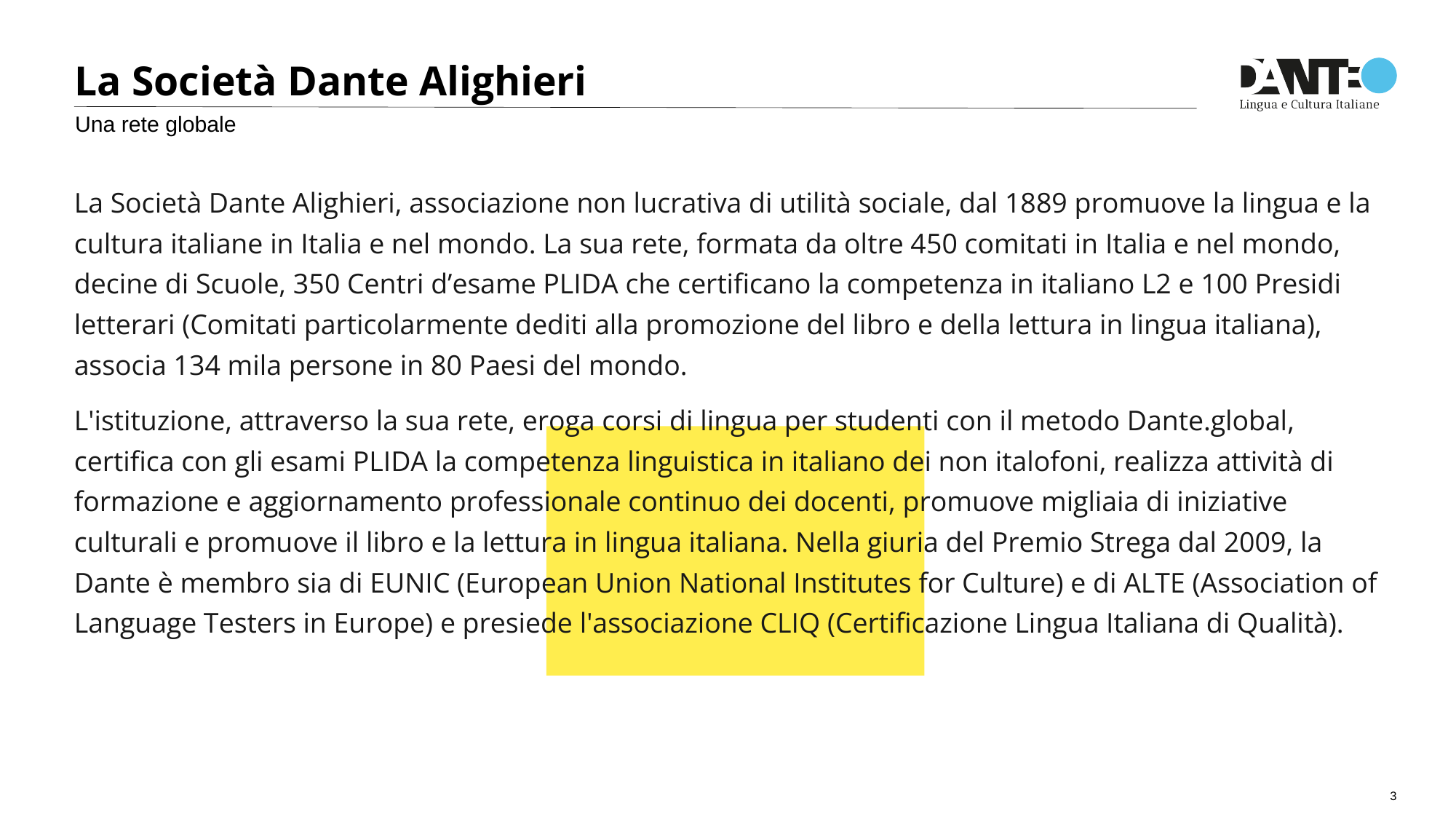

La Società Dante Alighieri
Una rete globale
La Società Dante Alighieri, associazione non lucrativa di utilità sociale, dal 1889 promuove la lingua e la cultura italiane in Italia e nel mondo. La sua rete, formata da oltre 450 comitati in Italia e nel mondo, decine di Scuole, 350 Centri d’esame PLIDA che certificano la competenza in italiano L2 e 100 Presidi letterari (Comitati particolarmente dediti alla promozione del libro e della lettura in lingua italiana), associa 134 mila persone in 80 Paesi del mondo.
L'istituzione, attraverso la sua rete, eroga corsi di lingua per studenti con il metodo Dante.global, certifica con gli esami PLIDA la competenza linguistica in italiano dei non italofoni, realizza attività di formazione e aggiornamento professionale continuo dei docenti, promuove migliaia di iniziative culturali e promuove il libro e la lettura in lingua italiana. Nella giuria del Premio Strega dal 2009, la Dante è membro sia di EUNIC (European Union National Institutes for Culture) e di ALTE (Association of Language Testers in Europe) e presiede l'associazione CLIQ (Certificazione Lingua Italiana di Qualità).

3